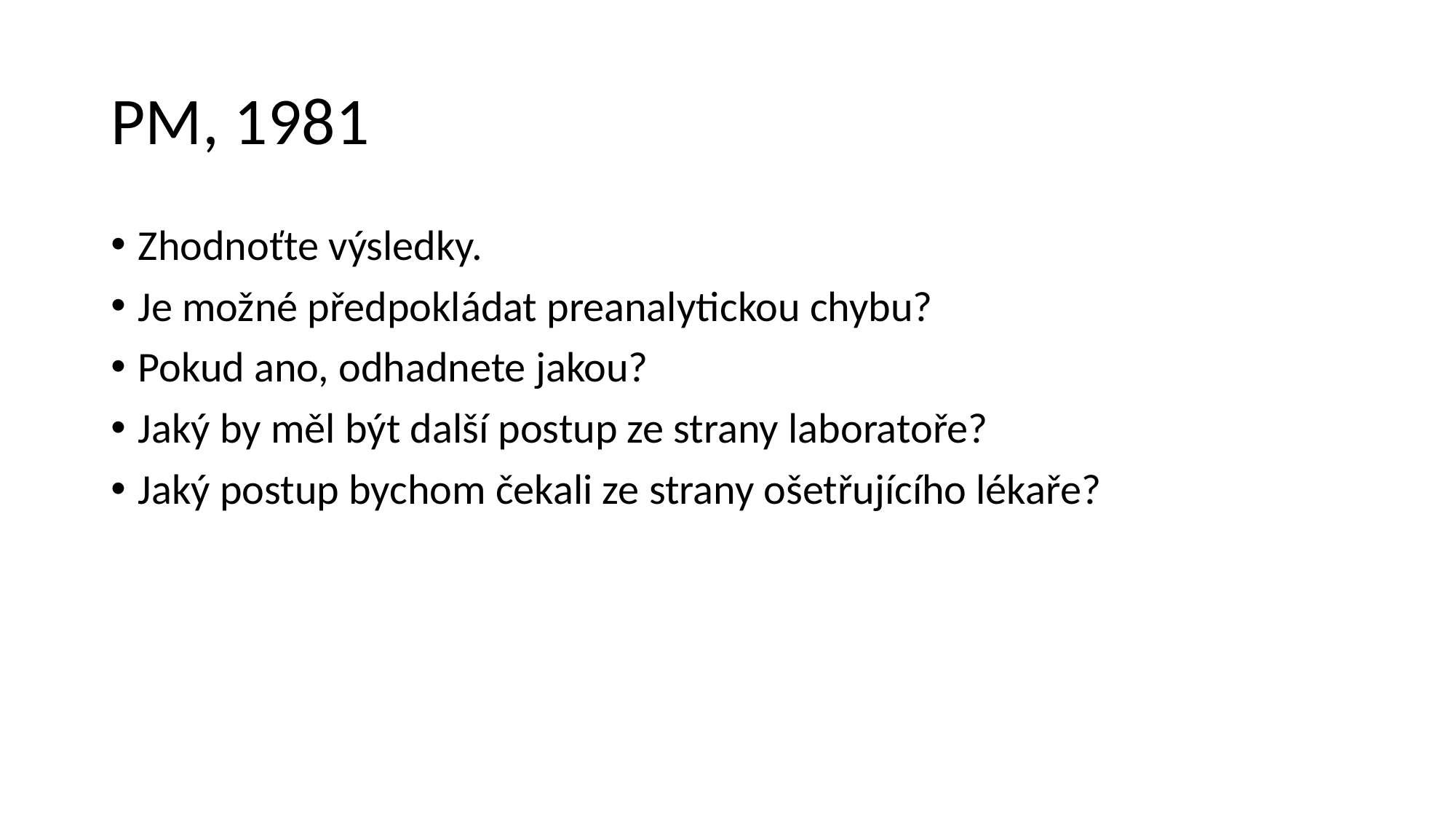

# PM, 1981
Zhodnoťte výsledky.
Je možné předpokládat preanalytickou chybu?
Pokud ano, odhadnete jakou?
Jaký by měl být další postup ze strany laboratoře?
Jaký postup bychom čekali ze strany ošetřujícího lékaře?